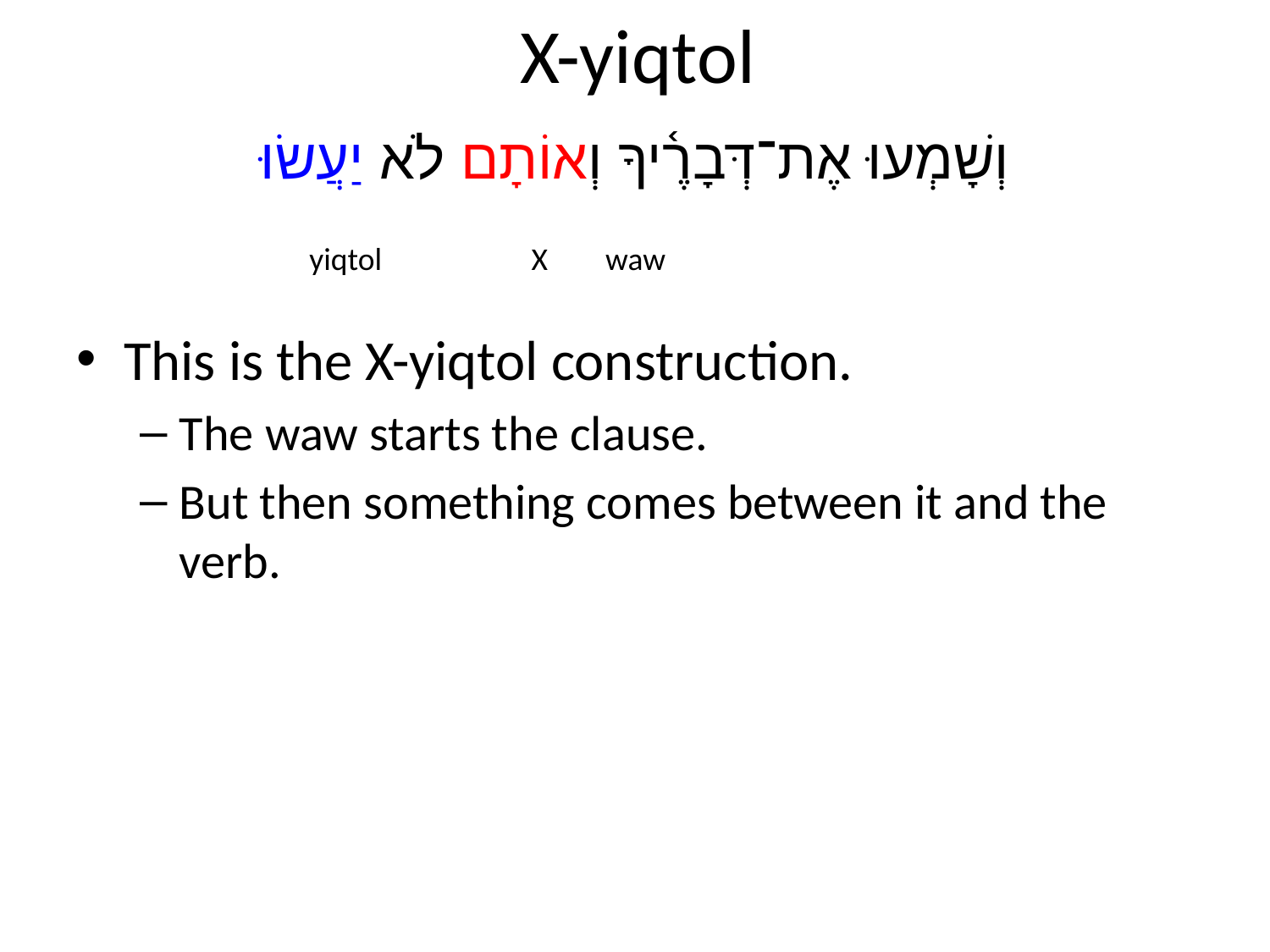

# X-yiqtol
וְשָׁמְעוּ אֶת־דְּבָרֶ֫יךָ וְאוֹתָם לֹא יַעֲשׂוּ
yiqtol
X
waw
This is the X-yiqtol construction.
The waw starts the clause.
But then something comes between it and the verb.